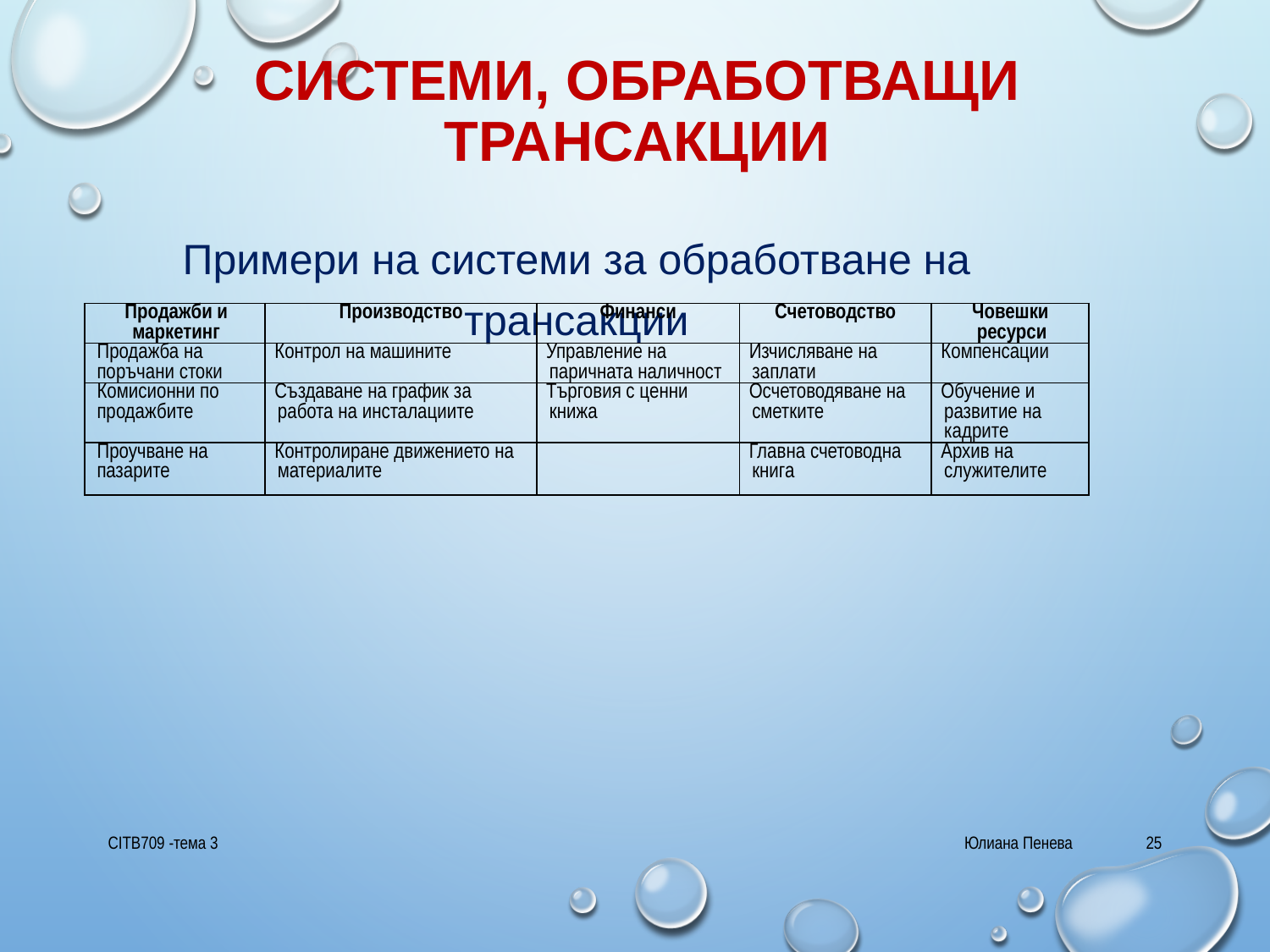

# Системи, обработващи трансакции
Примери на системи за обработване на трансакции
| Продажби и маркетинг | Производство | Финанси | Счетоводство | Човешки ресурси |
| --- | --- | --- | --- | --- |
| Продажба на поръчани стоки | Контрол на машините | Управление на паричната наличност | Изчисляване на заплати | Компенсации |
| Комисионни по продажбите | Създаване на график за работа на инсталациите | Търговия с ценни книжа | Осчетоводяване на сметките | Обучение и развитие на кадрите |
| Проучване на пазарите | Контролиране движението на материалите |  | Главна счетоводна книга | Архив на служителите |
CITB709 -тема 3
Юлиана Пенева
25